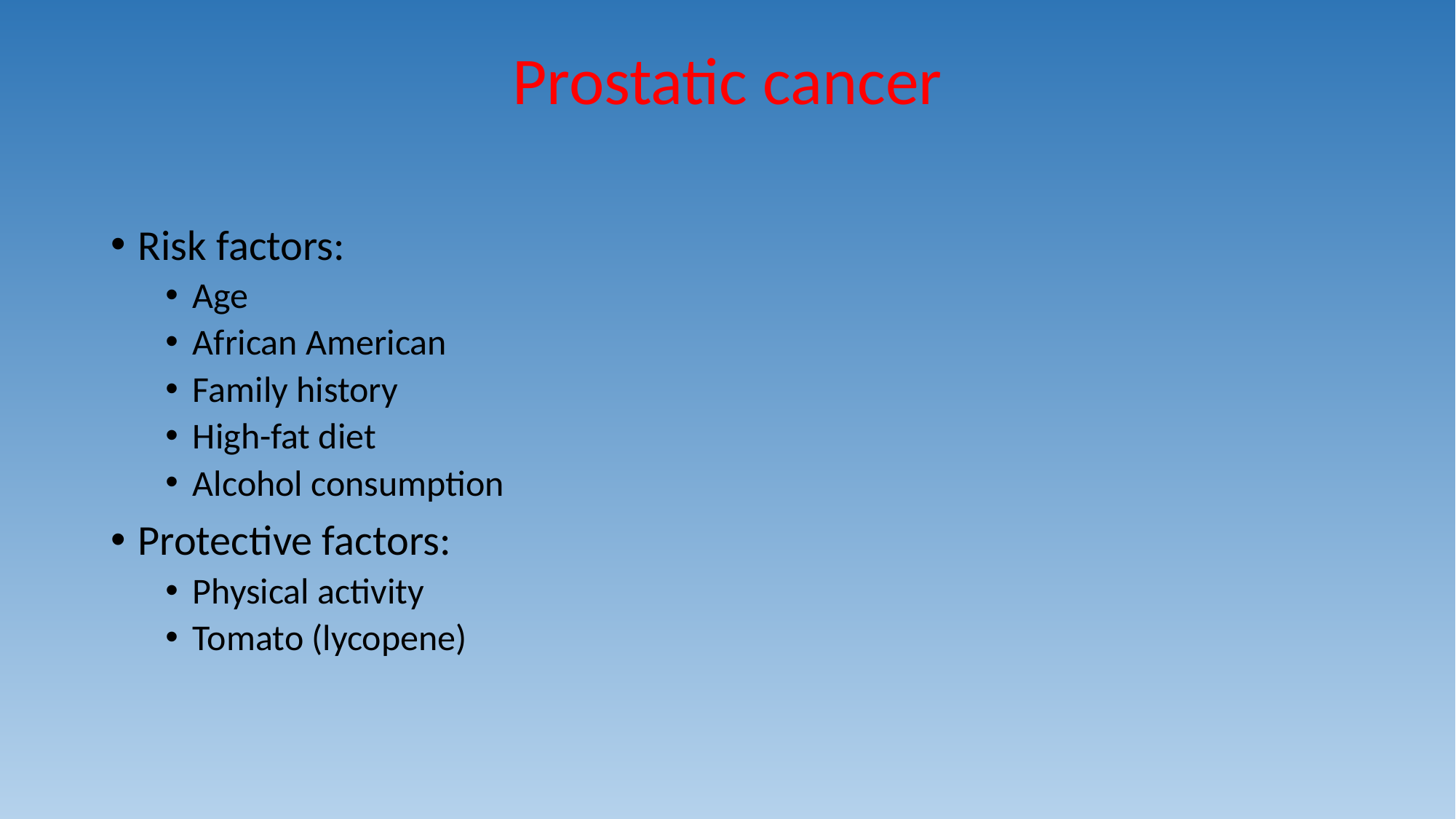

# Prostatic cancer
Risk factors:
Age
African American
Family history
High-fat diet
Alcohol consumption
Protective factors:
Physical activity
Tomato (lycopene)